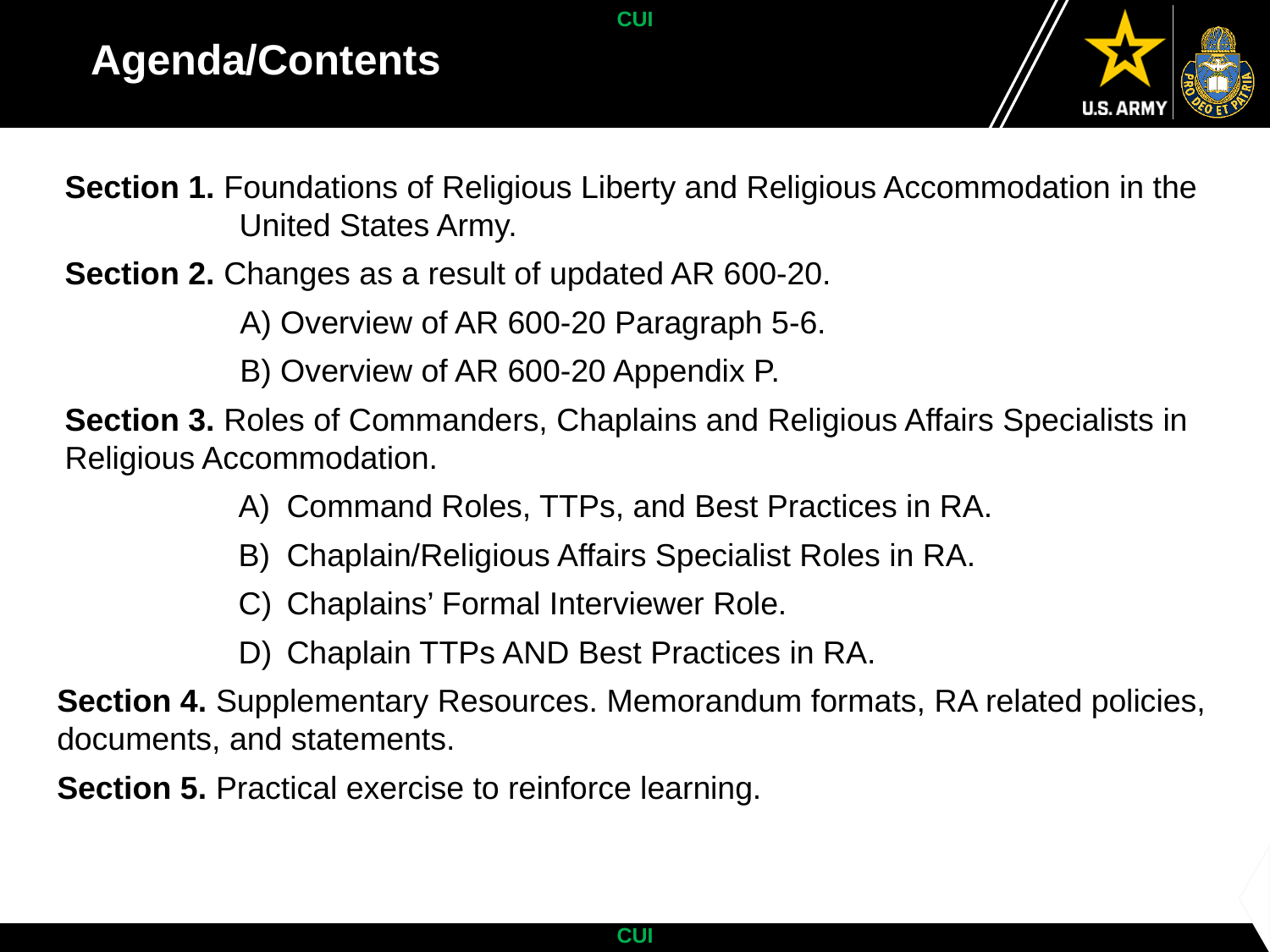

Agenda/Contents
Section 1. Foundations of Religious Liberty and Religious Accommodation in the United States Army.
Section 2. Changes as a result of updated AR 600-20.
A) Overview of AR 600-20 Paragraph 5-6.
B) Overview of AR 600-20 Appendix P.
Section 3. Roles of Commanders, Chaplains and Religious Affairs Specialists in Religious Accommodation.
Command Roles, TTPs, and Best Practices in RA.
Chaplain/Religious Affairs Specialist Roles in RA.
Chaplains’ Formal Interviewer Role.
Chaplain TTPs AND Best Practices in RA.
Section 4. Supplementary Resources. Memorandum formats, RA related policies, documents, and statements.
Section 5. Practical exercise to reinforce learning.